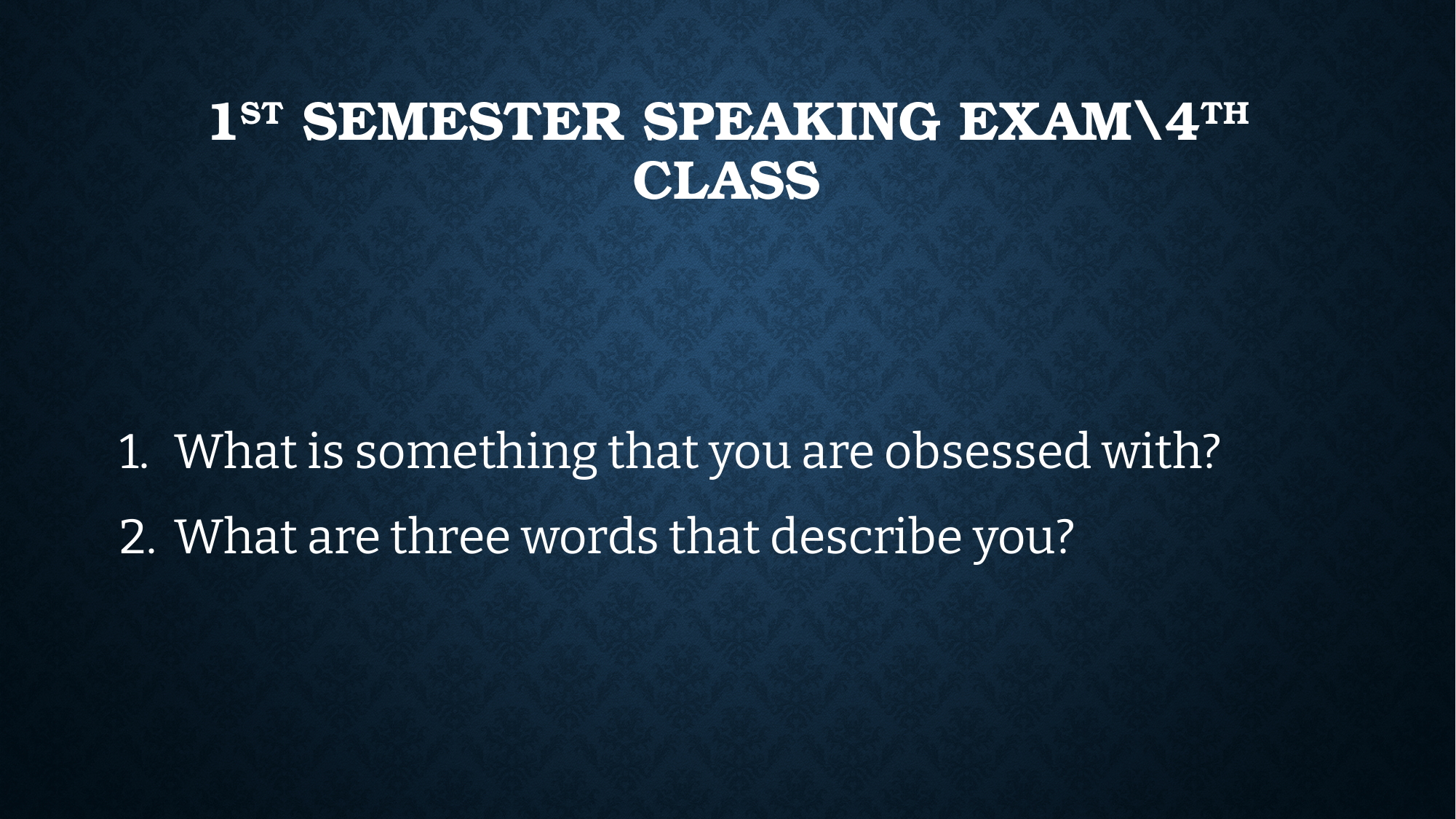

# 1st Semester Speaking Exam\4th Class
What is something that you are obsessed with?
What are three words that describe you?